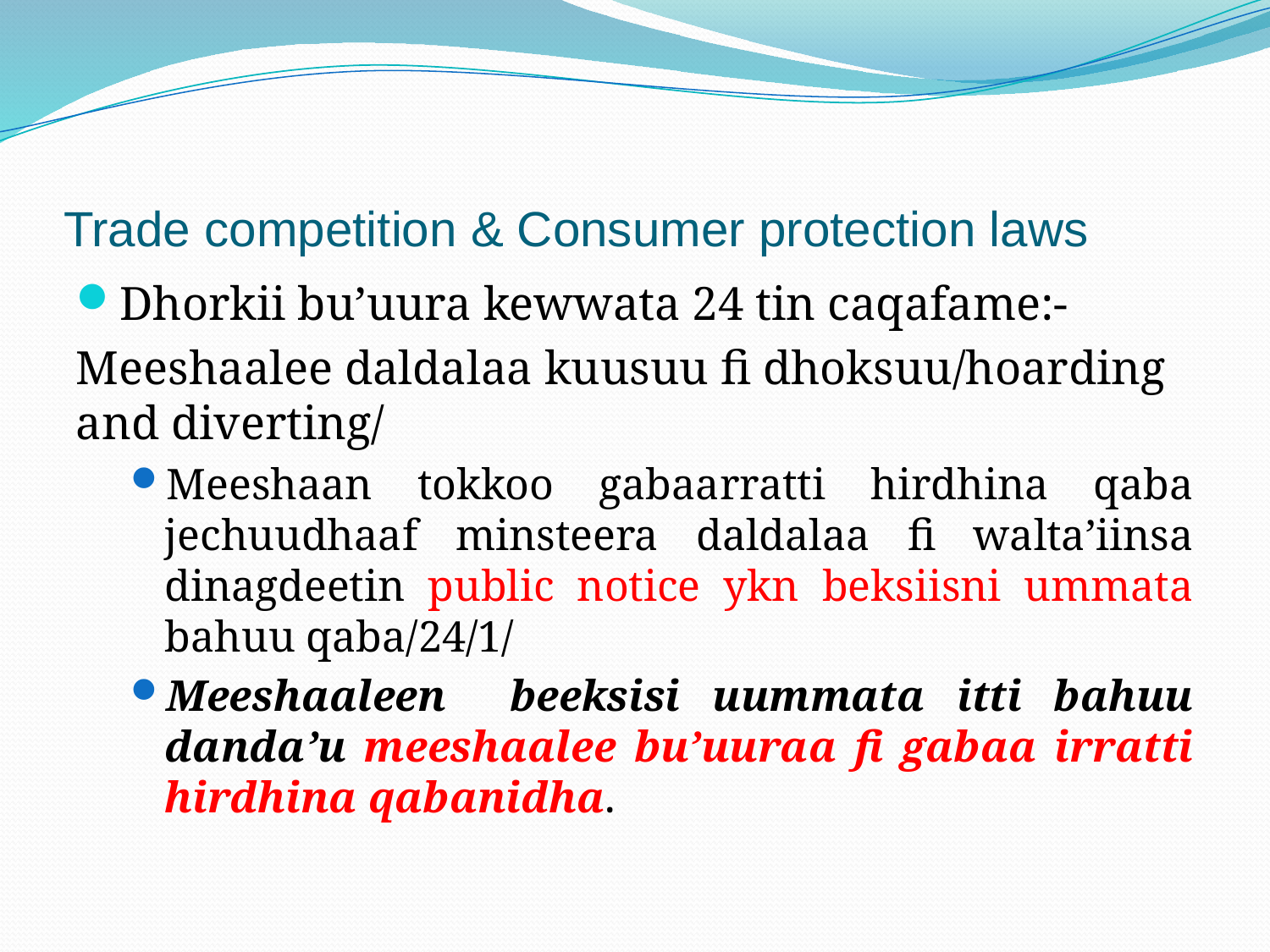

# Trade competition & Consumer protection laws
Dhorkii bu’uura kewwata 24 tin caqafame:-
Meeshaalee daldalaa kuusuu fi dhoksuu/hoarding and diverting/
Meeshaan tokkoo gabaarratti hirdhina qaba jechuudhaaf minsteera daldalaa fi walta’iinsa dinagdeetin public notice ykn beksiisni ummata bahuu qaba/24/1/
Meeshaaleen  beeksisi uummata itti bahuu danda’u meeshaalee bu’uuraa fi gabaa irratti hirdhina qabanidha.